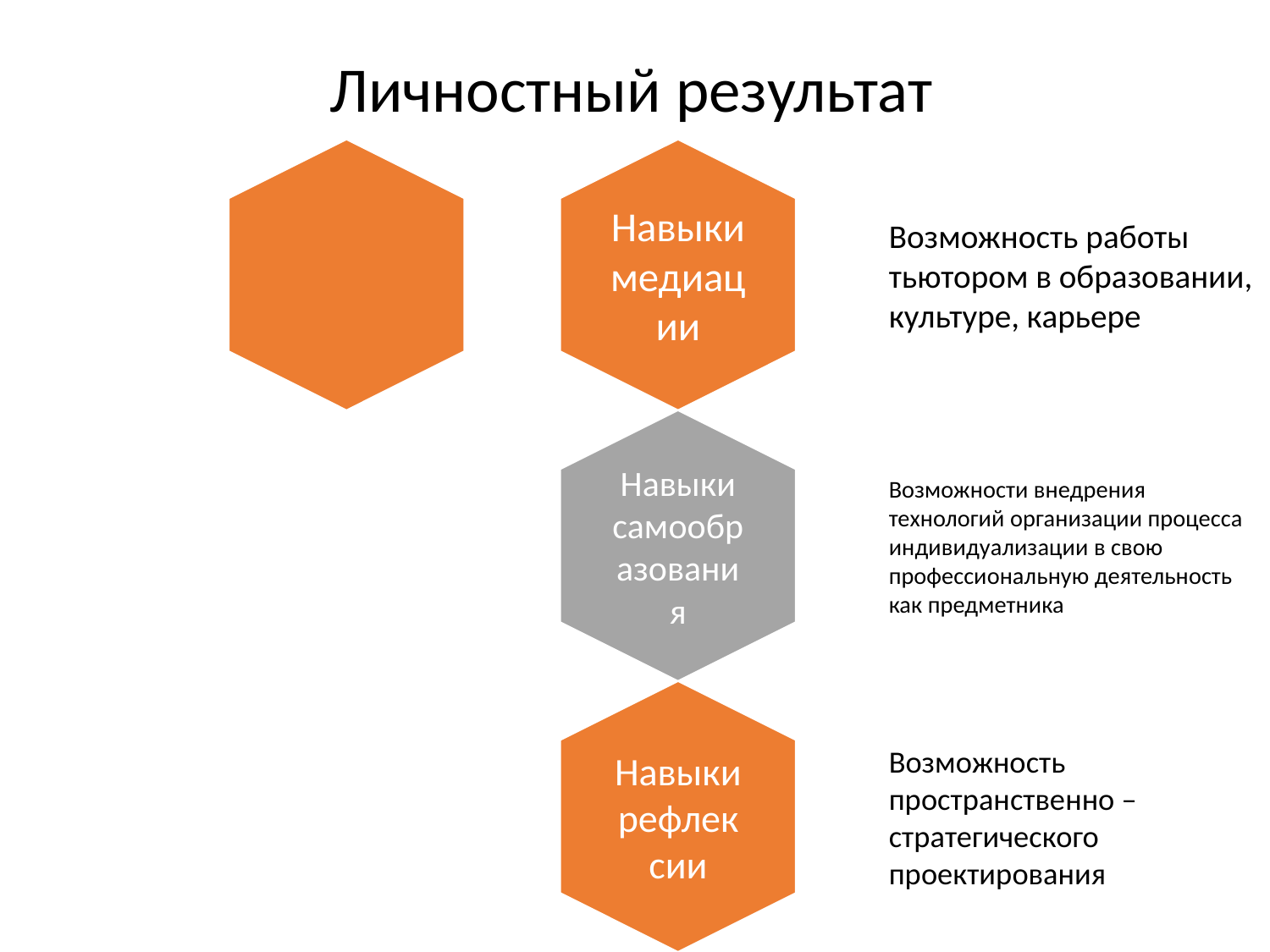

# Личностный результат
Навыки медиации
Возможность работы тьютором в образовании, культуре, карьере
Навыки самообразования
Возможности внедрения технологий организации процесса индивидуализации в свою профессиональную деятельность как предметника
Навыки рефлексии
Возможность пространственно – стратегического проектирования